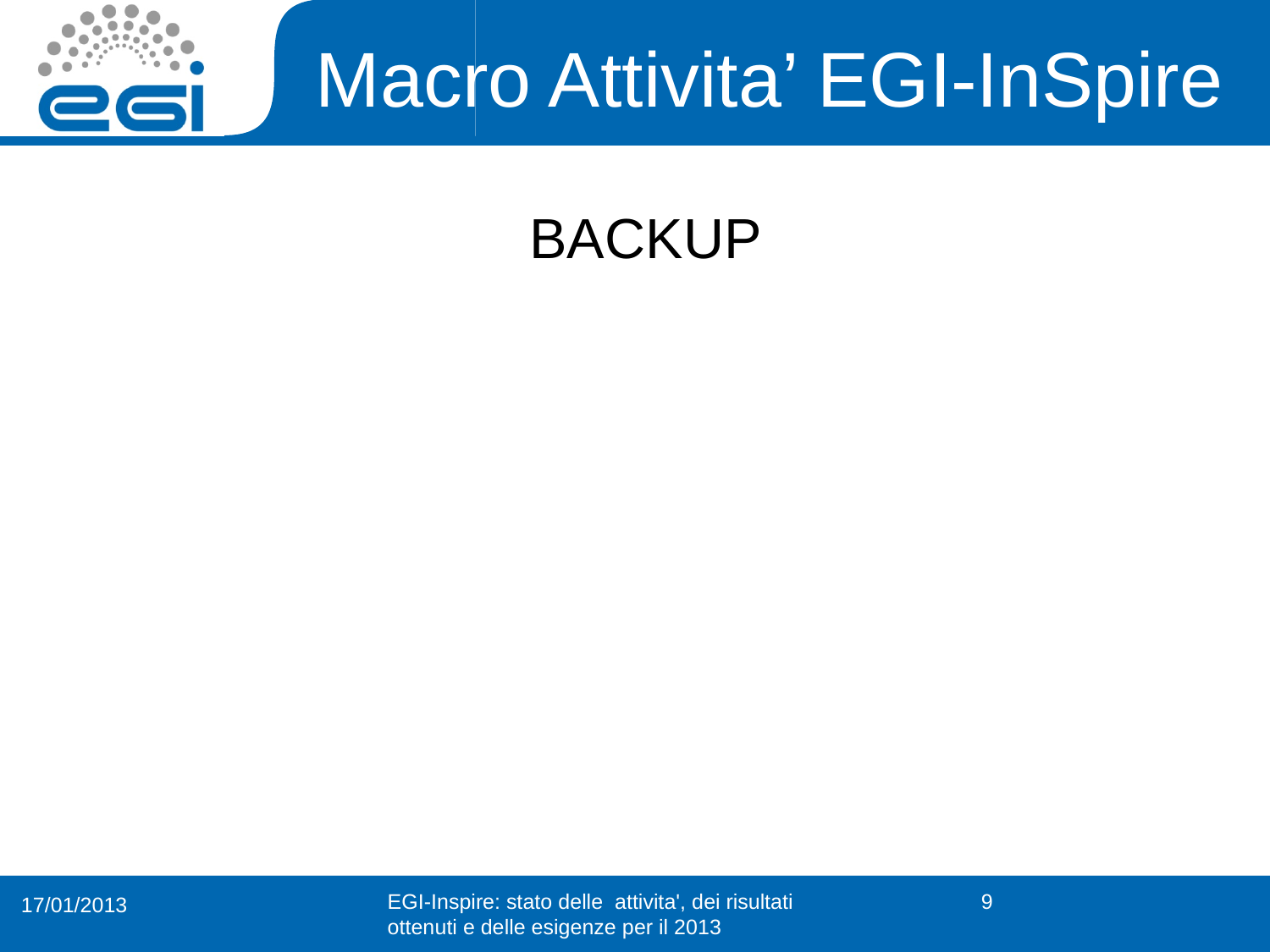

# Macro Attivita’ EGI-InSpire
BACKUP
EGI-Inspire: stato delle  attivita', dei risultati ottenuti e delle esigenze per il 2013
9
17/01/2013